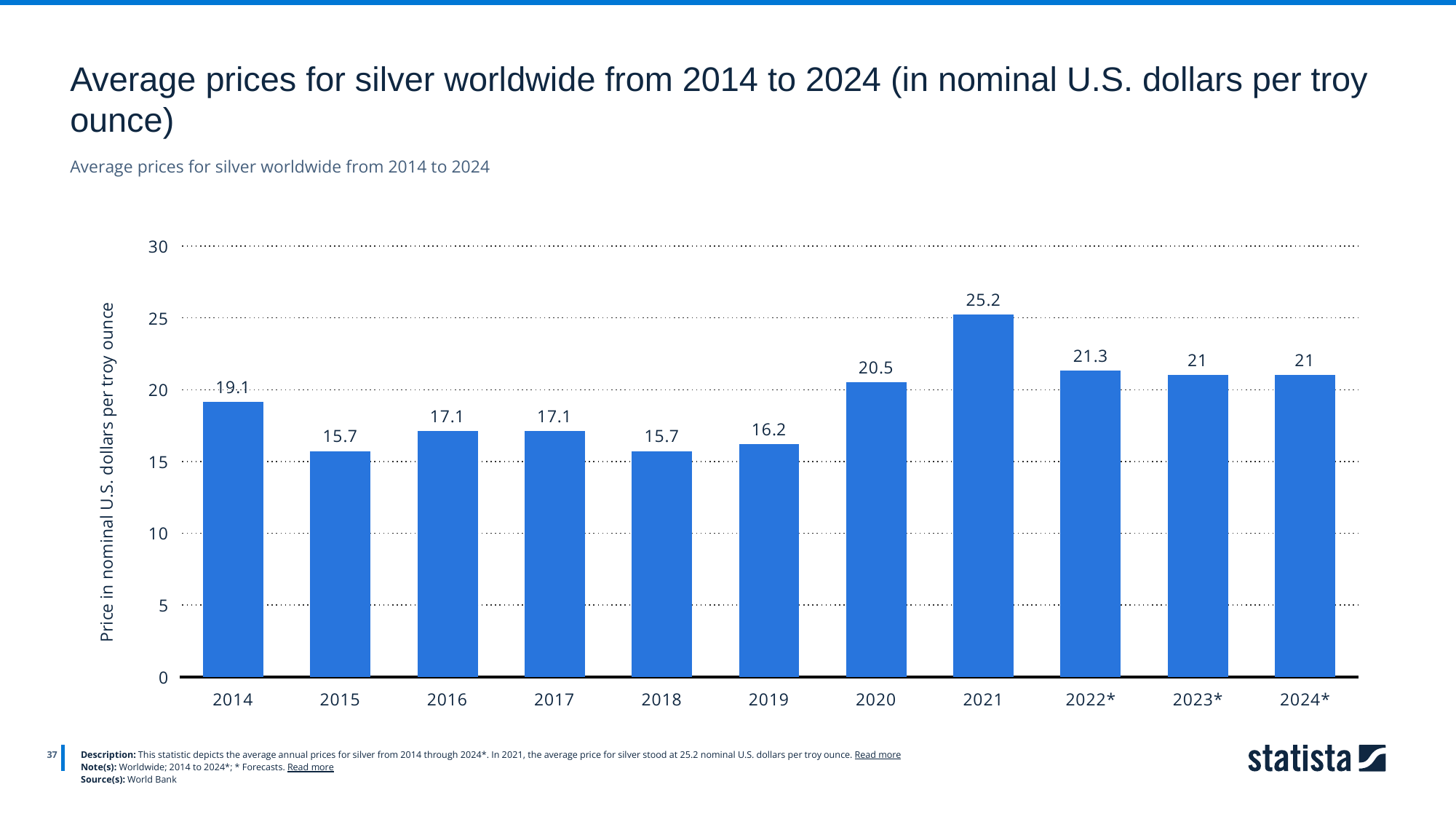

Average prices for silver worldwide from 2014 to 2024 (in nominal U.S. dollars per troy ounce)
Average prices for silver worldwide from 2014 to 2024

### Chart

| Category | Column1 |
|---|---|
| 2014 | 19.1 |
| 2015 | 15.7 |
| 2016 | 17.1 |
| 2017 | 17.1 |
| 2018 | 15.7 |
| 2019 | 16.2 |
| 2020 | 20.5 |
| 2021 | 25.2 |
| 2022* | 21.3 |
| 2023* | 21.0 |
| 2024* | 21.0 |
37
Description: This statistic depicts the average annual prices for silver from 2014 through 2024*. In 2021, the average price for silver stood at 25.2 nominal U.S. dollars per troy ounce. Read more
Note(s): Worldwide; 2014 to 2024*; * Forecasts. Read more
Source(s): World Bank